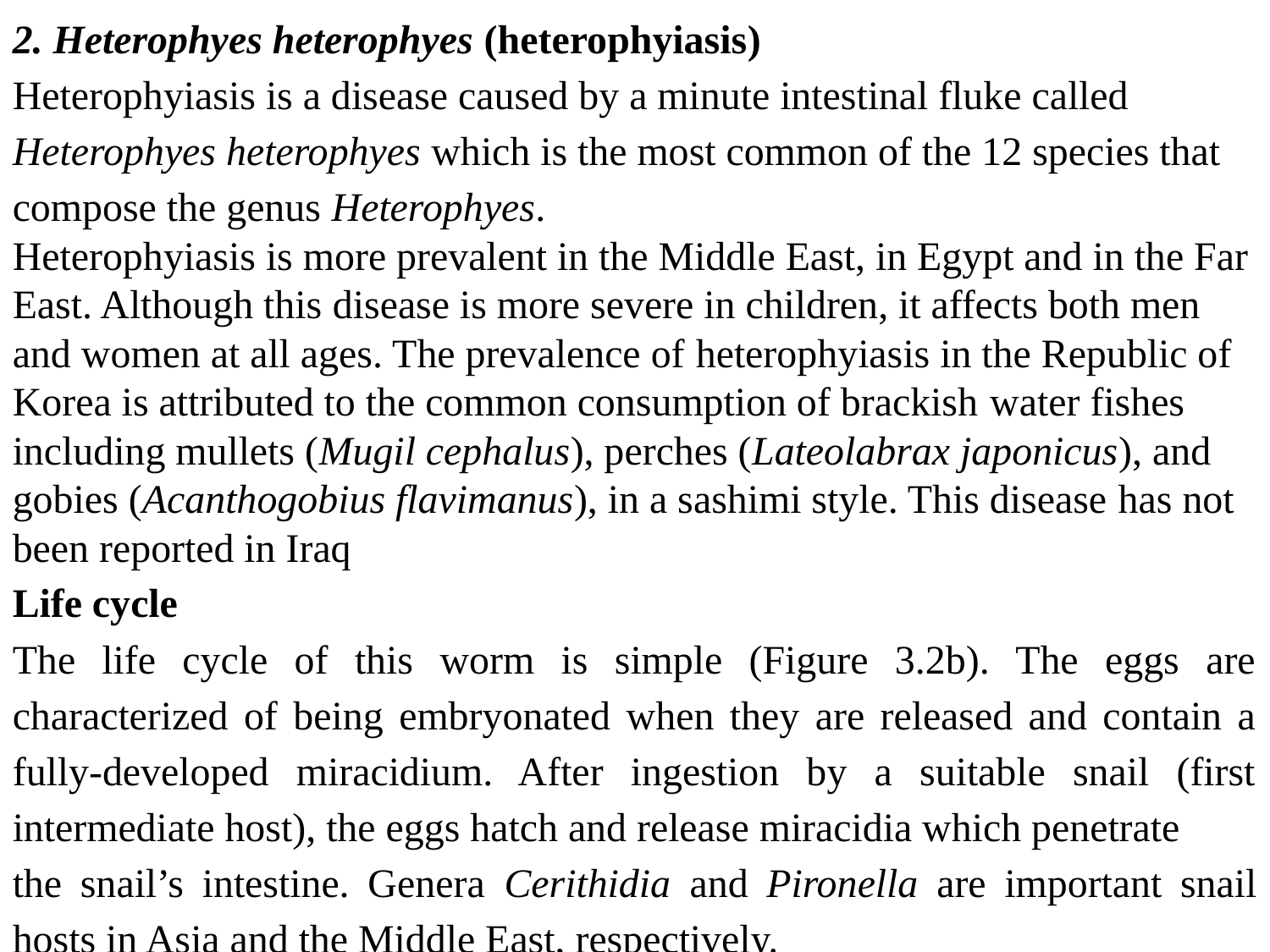

2. Heterophyes heterophyes (heterophyiasis)
Heterophyiasis is a disease caused by a minute intestinal fluke called Heterophyes heterophyes which is the most common of the 12 species that compose the genus Heterophyes.
Heterophyiasis is more prevalent in the Middle East, in Egypt and in the Far East. Although this disease is more severe in children, it affects both men and women at all ages. The prevalence of heterophyiasis in the Republic of Korea is attributed to the common consumption of brackish water fishes including mullets (Mugil cephalus), perches (Lateolabrax japonicus), and gobies (Acanthogobius flavimanus), in a sashimi style. This disease has not been reported in Iraq
Life cycle
The life cycle of this worm is simple (Figure 3.2b). The eggs are characterized of being embryonated when they are released and contain a fully-developed miracidium. After ingestion by a suitable snail (first intermediate host), the eggs hatch and release miracidia which penetrate
the snail’s intestine. Genera Cerithidia and Pironella are important snail hosts in Asia and the Middle East, respectively.